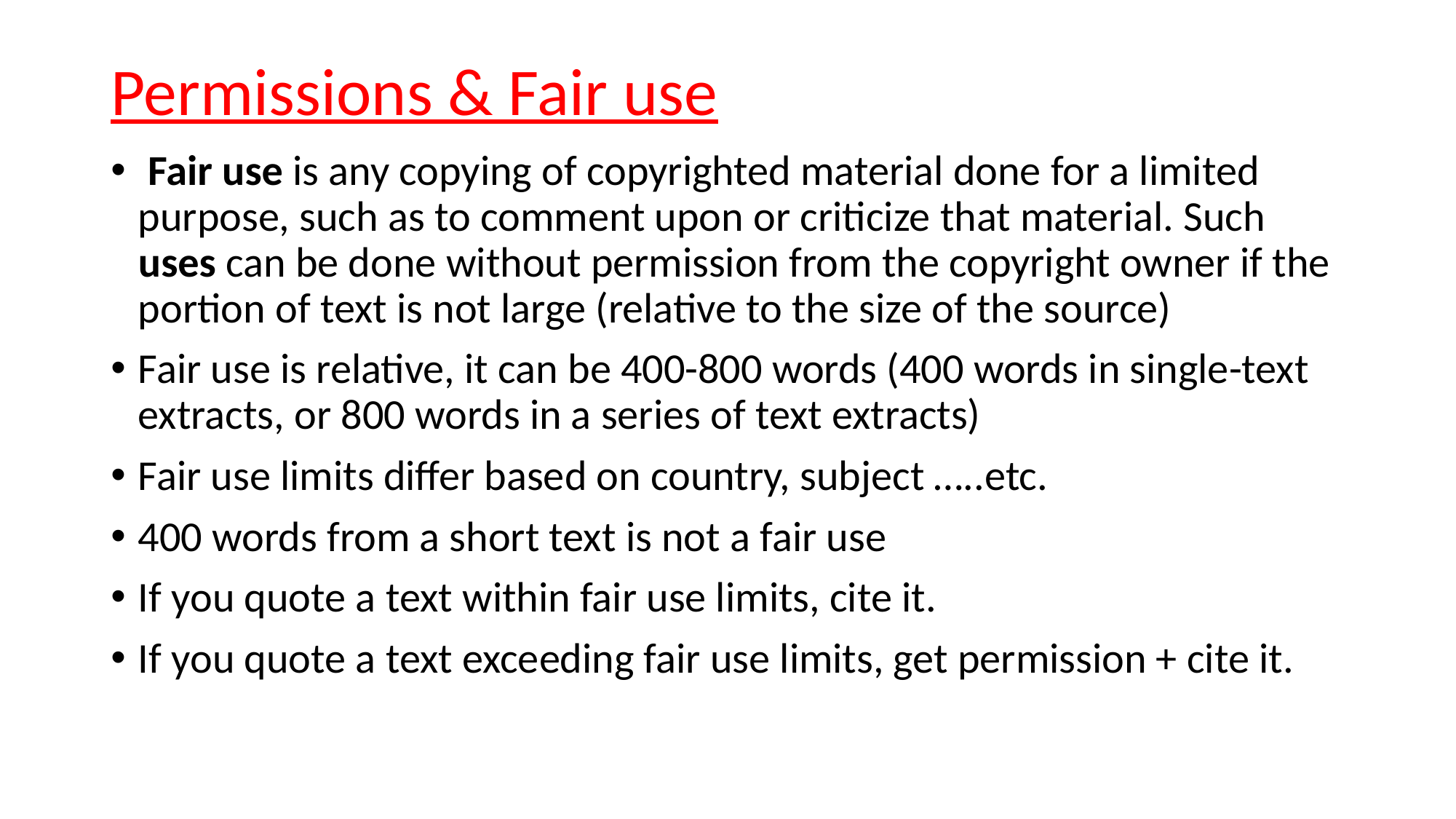

# Permissions & Fair use
 Fair use is any copying of copyrighted material done for a limited purpose, such as to comment upon or criticize that material. Such uses can be done without permission from the copyright owner if the portion of text is not large (relative to the size of the source)
Fair use is relative, it can be 400-800 words (400 words in single-text extracts, or 800 words in a series of text extracts)
Fair use limits differ based on country, subject …..etc.
400 words from a short text is not a fair use
If you quote a text within fair use limits, cite it.
If you quote a text exceeding fair use limits, get permission + cite it.